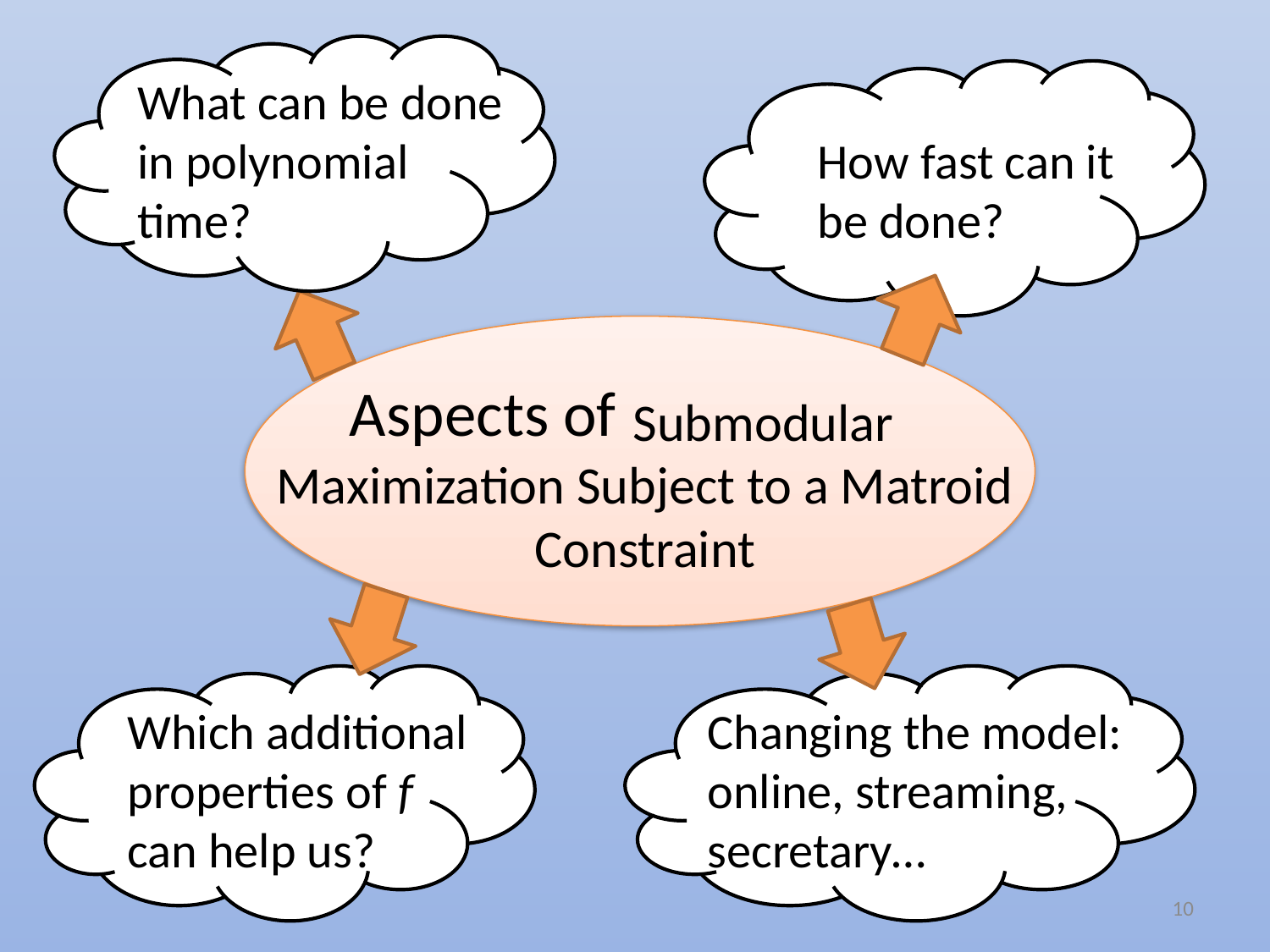

What can be done in polynomial time?

How fast can it be done?

Aspects of
                    Submodular Maximization Subject to a Matroid Constraint

Which additional properties of f can help us?

Changing the model: online, streaming, secretary…
10